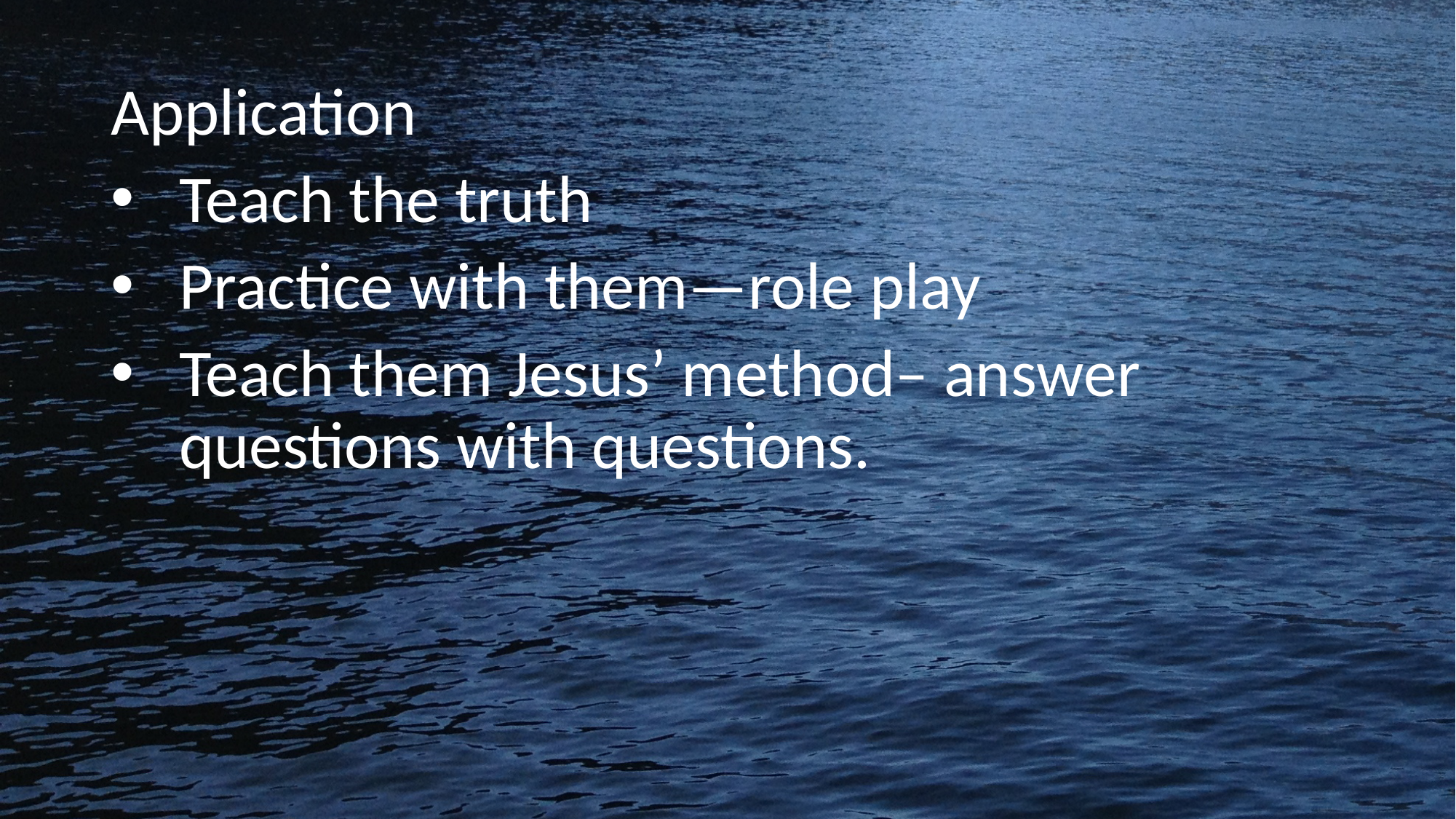

Application
Teach the truth
Practice with them—role play
Teach them Jesus’ method– answer questions with questions.